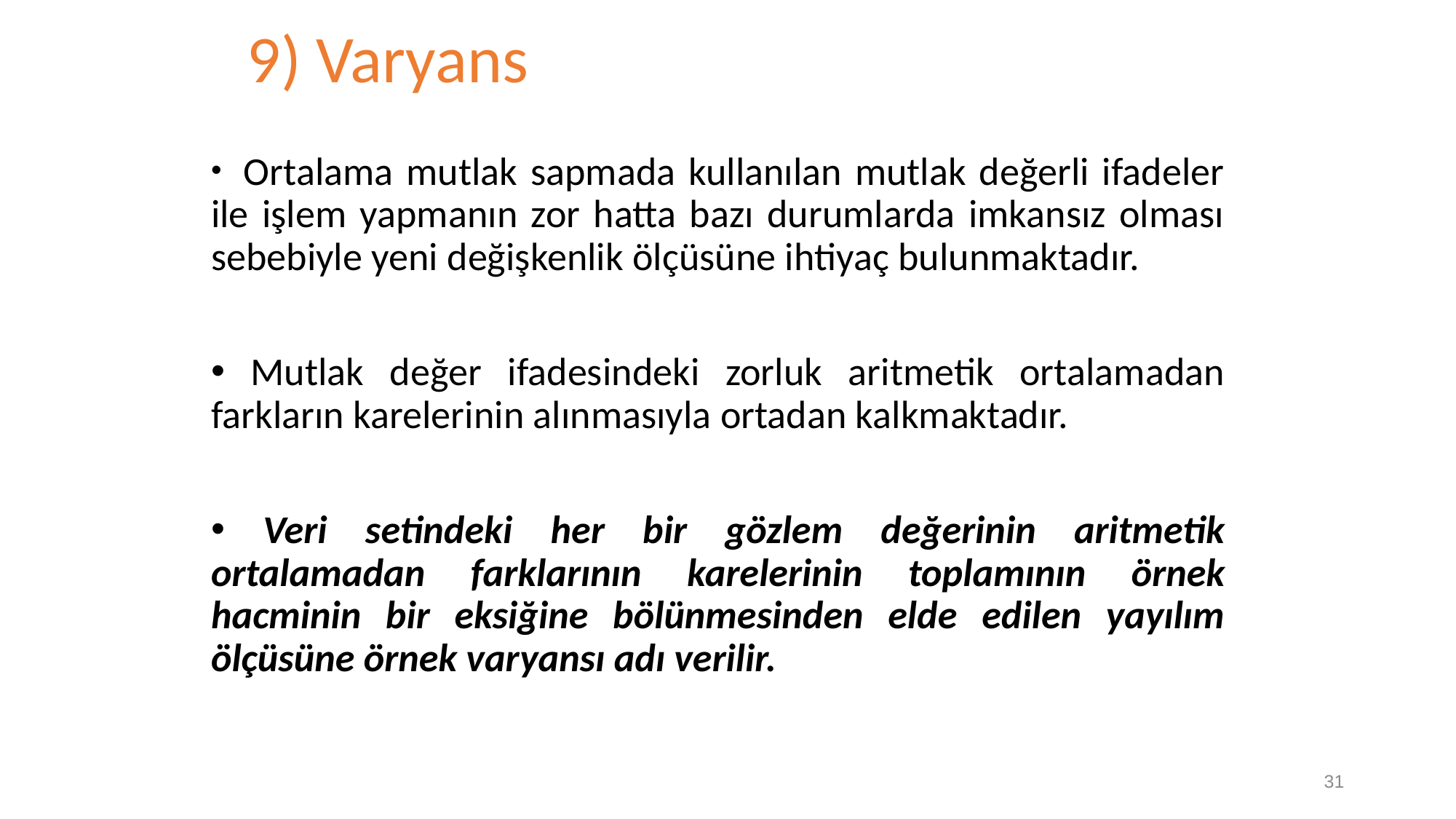

# 9) Varyans
  Ortalama mutlak sapmada kullanılan mutlak değerli ifadeler ile işlem yapmanın zor hatta bazı durumlarda imkansız olması sebebiyle yeni değişkenlik ölçüsüne ihtiyaç bulunmaktadır.

 Mutlak değer ifadesindeki zorluk aritmetik ortalamadan farkların karelerinin alınmasıyla ortadan kalkmaktadır.

 Veri setindeki her bir gözlem değerinin aritmetik ortalamadan farklarının karelerinin toplamının örnek hacminin bir eksiğine bölünmesinden elde edilen yayılım ölçüsüne örnek varyansı adı verilir.
31